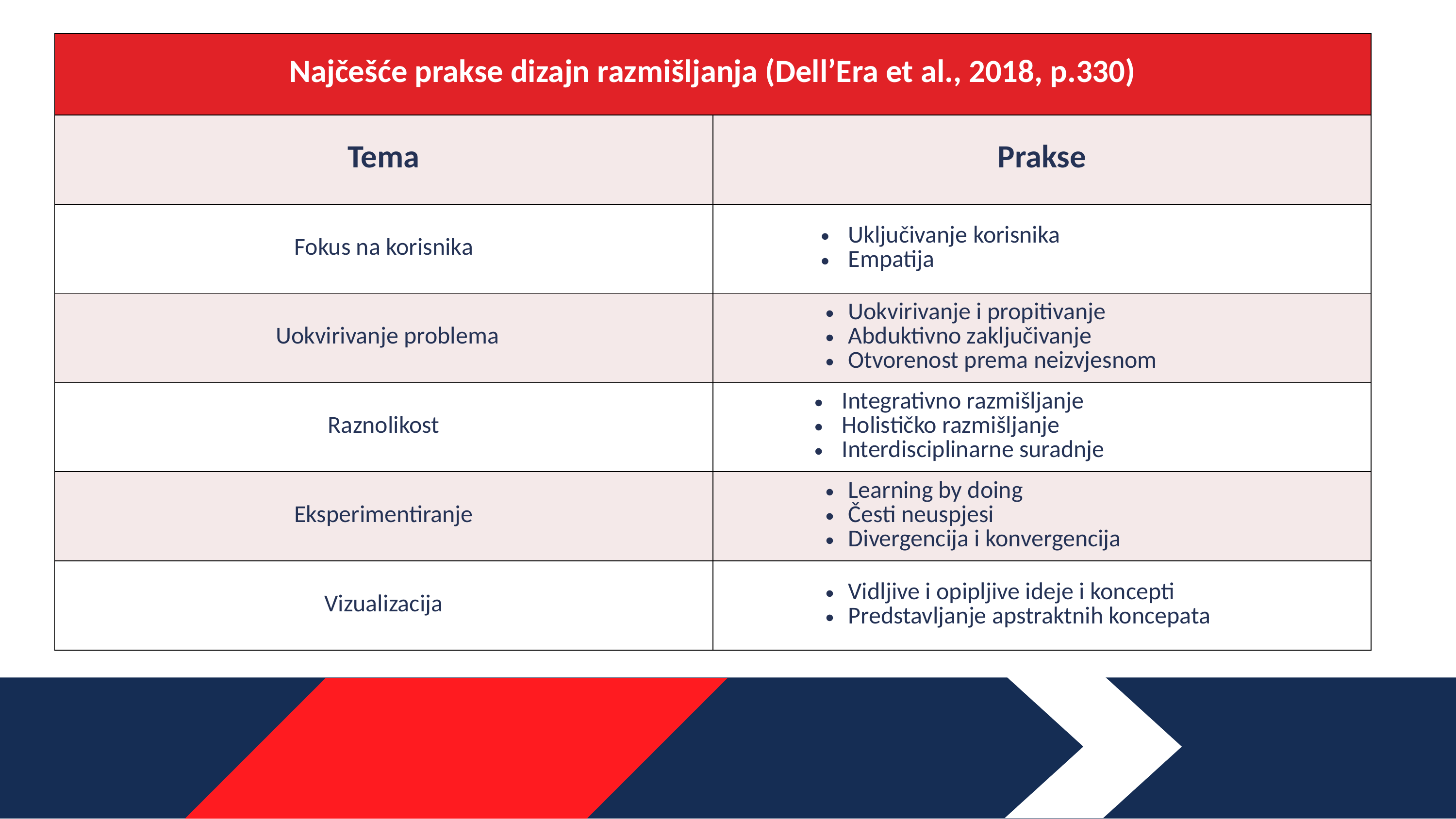

| Najčešće prakse dizajn razmišljanja (Dell’Era et al., 2018, p.330) |  |
| --- | --- |
| Tema | Prakse |
| Fokus na korisnika | Uključivanje korisnika Empatija |
| Uokvirivanje problema | Uokvirivanje i propitivanje Abduktivno zaključivanje Otvorenost prema neizvjesnom |
| Raznolikost | Integrativno razmišljanje Holističko razmišljanje Interdisciplinarne suradnje |
| Eksperimentiranje | Learning by doing Česti neuspjesi Divergencija i konvergencija |
| Vizualizacija | Vidljive i opipljive ideje i koncepti Predstavljanje apstraktnih koncepata |